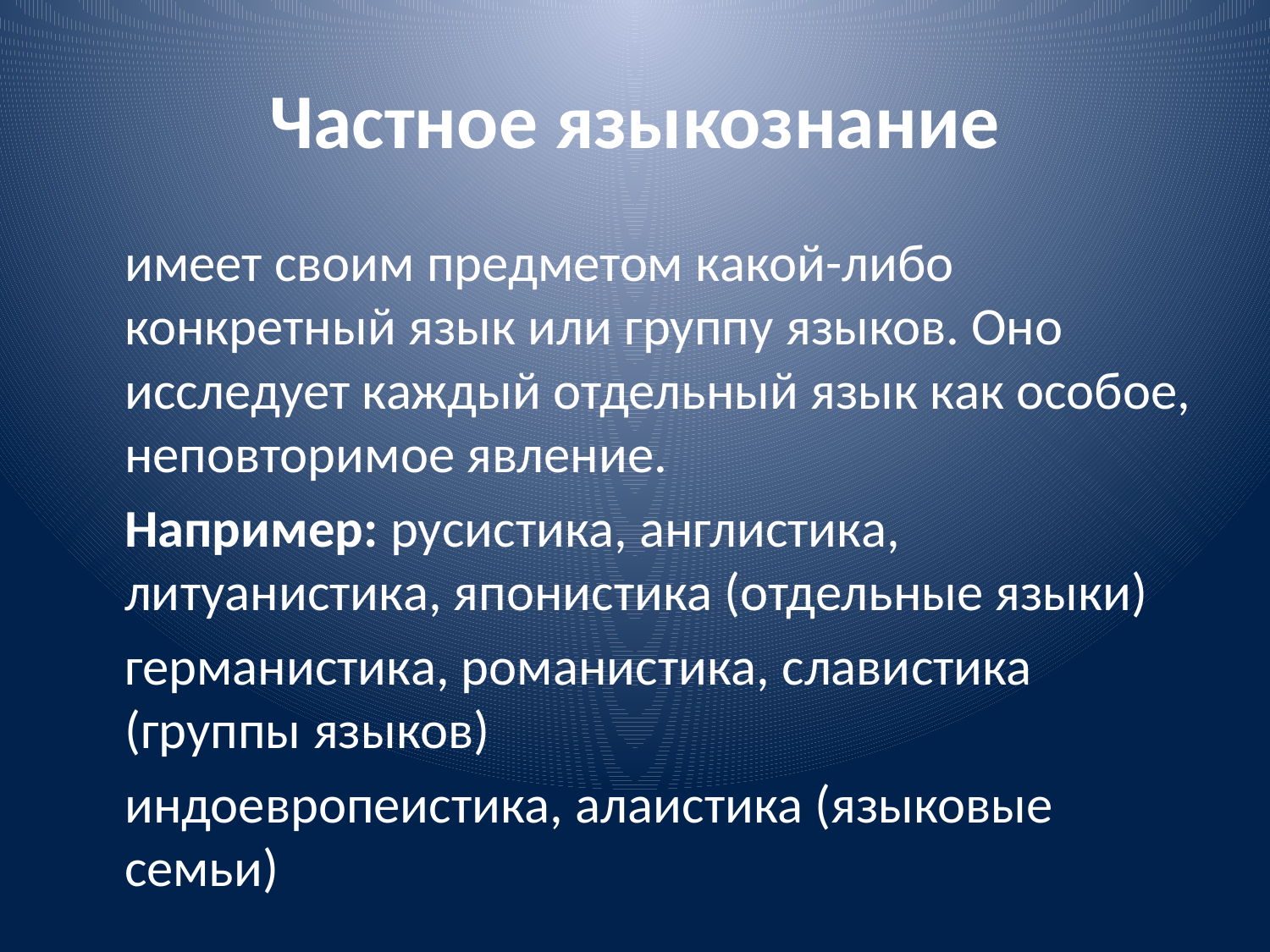

# Частное языкознание
имеет своим предметом какой-либо конкретный язык или группу языков. Оно  исследует каждый отдельный язык как особое, неповторимое явление.
Например: русистика, англистика, литуанистика, японистика (отдельные языки)
германистика, романистика, славистика (группы языков)
индоевропеистика, алаистика (языковые семьи)